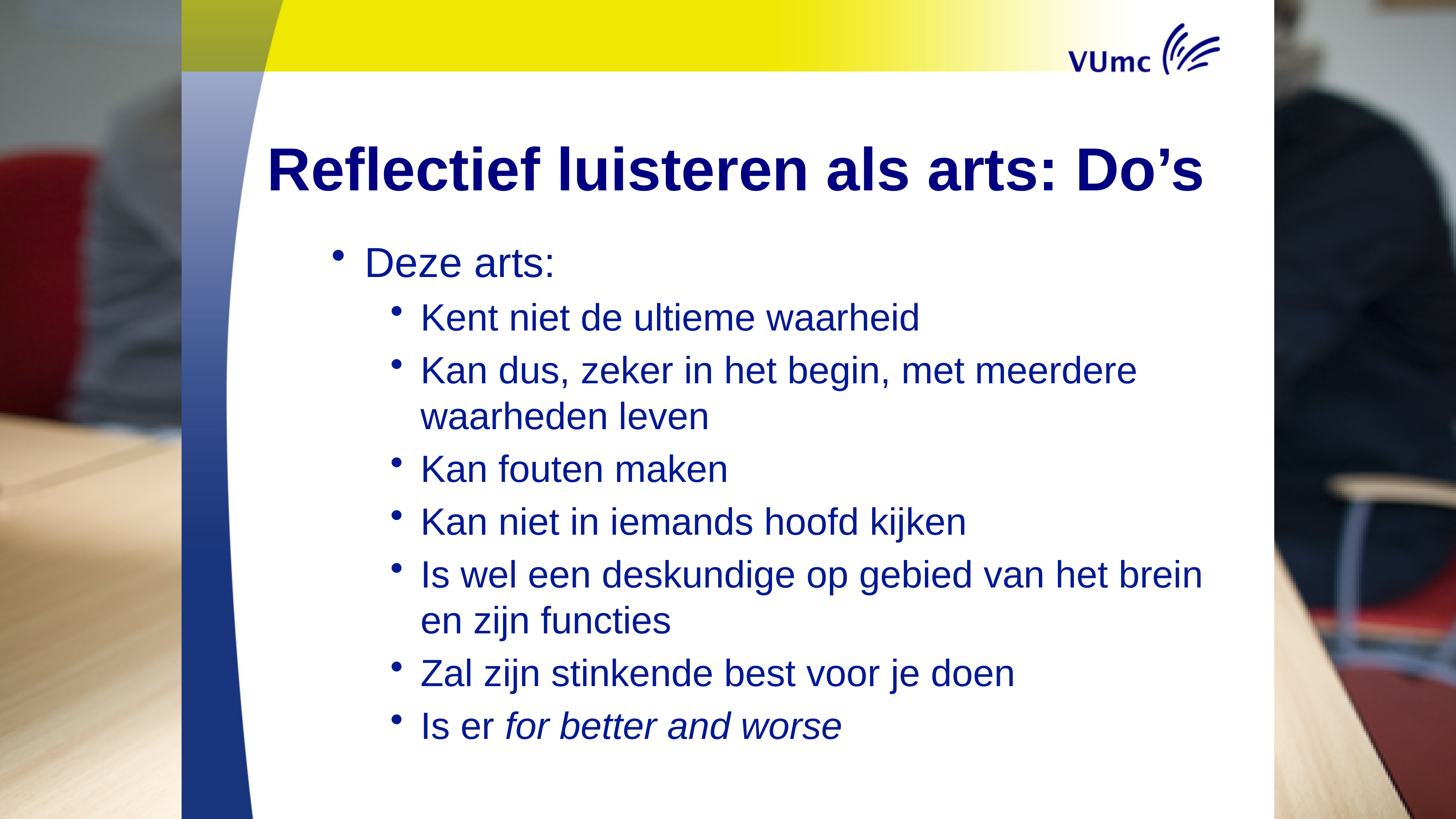

Reflectief luisteren als arts: Do’s
Deze arts:
Kent niet de ultieme waarheid
Kan dus, zeker in het begin, met meerdere waarheden leven
Kan fouten maken
Kan niet in iemands hoofd kijken
Is wel een deskundige op gebied van het brein en zijn functies
Zal zijn stinkende best voor je doen
Is er for better and worse